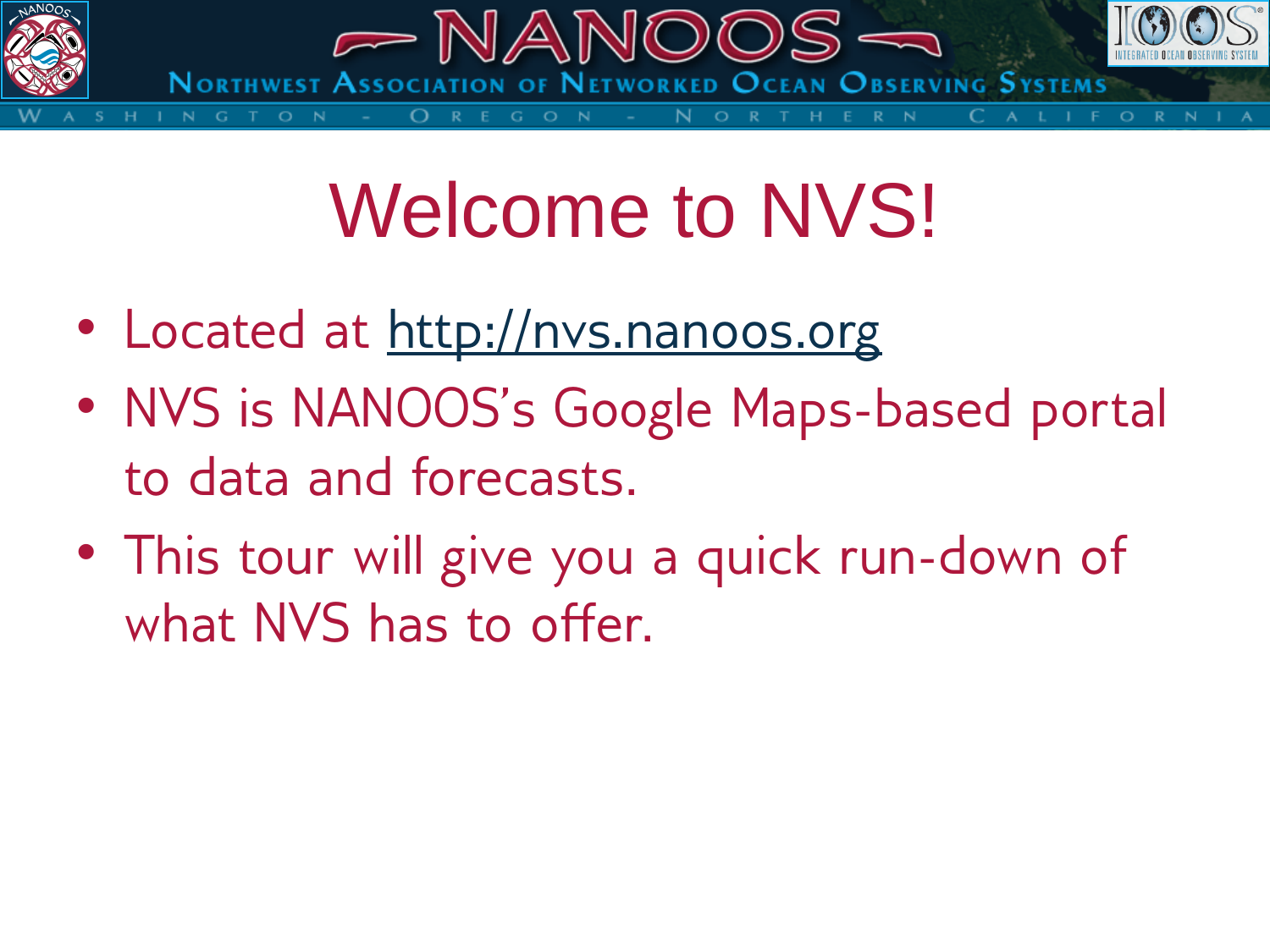

# Welcome to NVS!
Located at http://nvs.nanoos.org
NVS is NANOOS’s Google Maps-based portal to data and forecasts.
This tour will give you a quick run-down of what NVS has to offer.